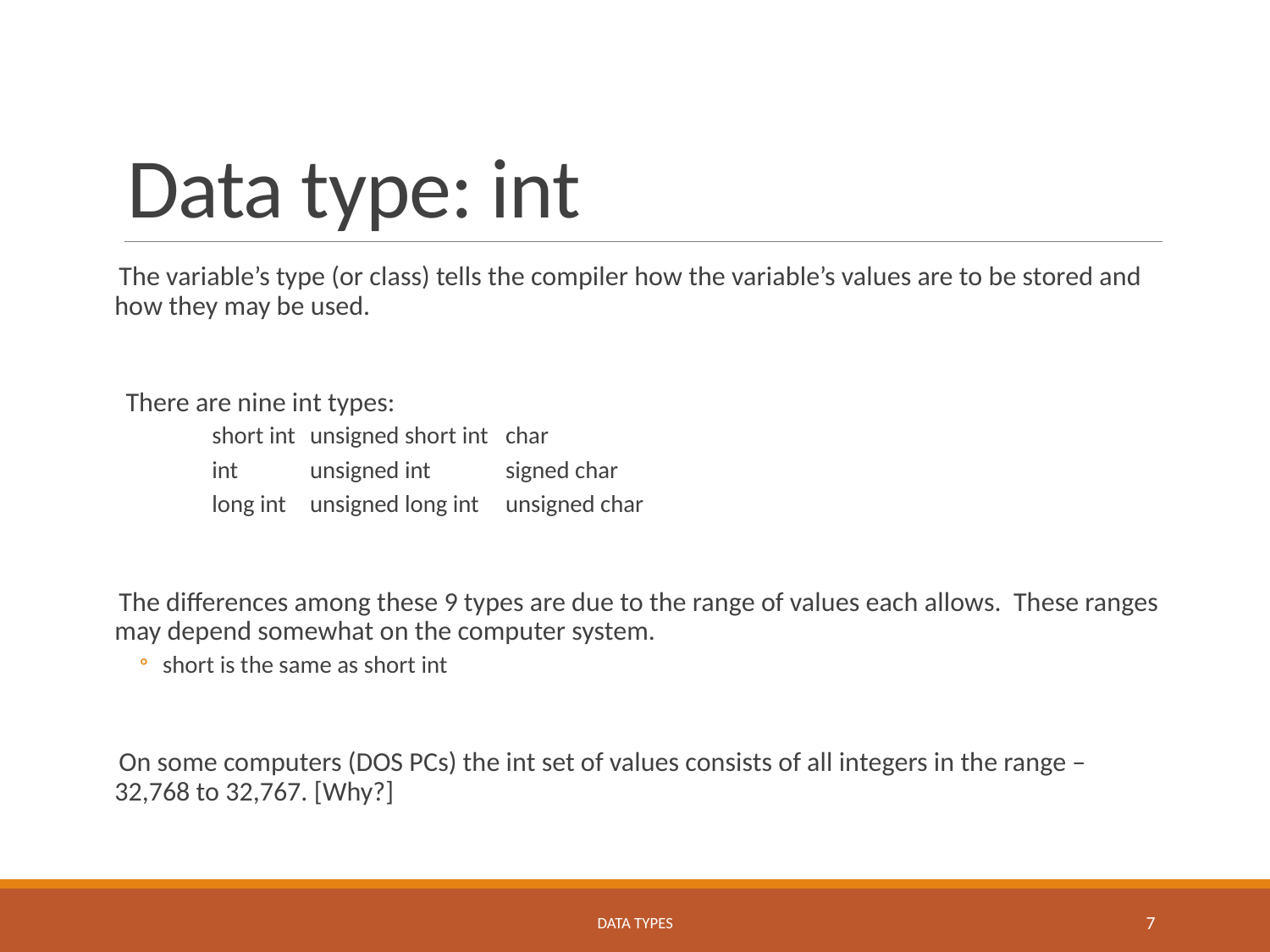

# Data type: int
The variable’s type (or class) tells the compiler how the variable’s values are to be stored and how they may be used.

There are nine int types:
	short int	unsigned short int	char
	int	unsigned int	signed char
	long int 	unsigned long int	unsigned char

The differences among these 9 types are due to the range of values each allows.  These ranges may depend somewhat on the computer system.
short is the same as short int

On some computers (DOS PCs) the int set of values consists of all integers in the range –32,768 to 32,767. [Why?]
Data Types
7